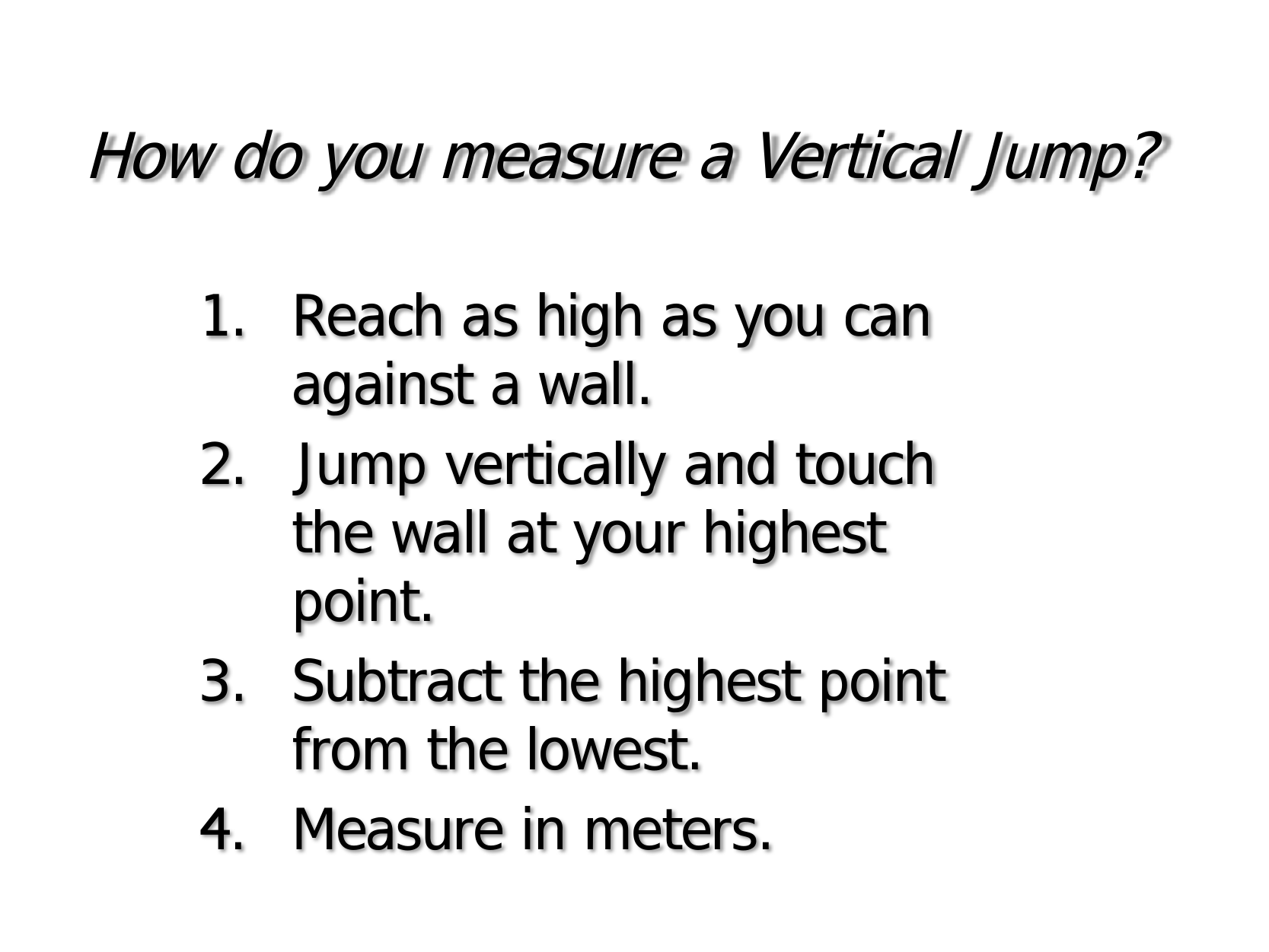

# How do you measure a Vertical Jump?
Reach as high as you can against a wall.
Jump vertically and touch the wall at your highest point.
Subtract the highest point from the lowest.
Measure in meters.